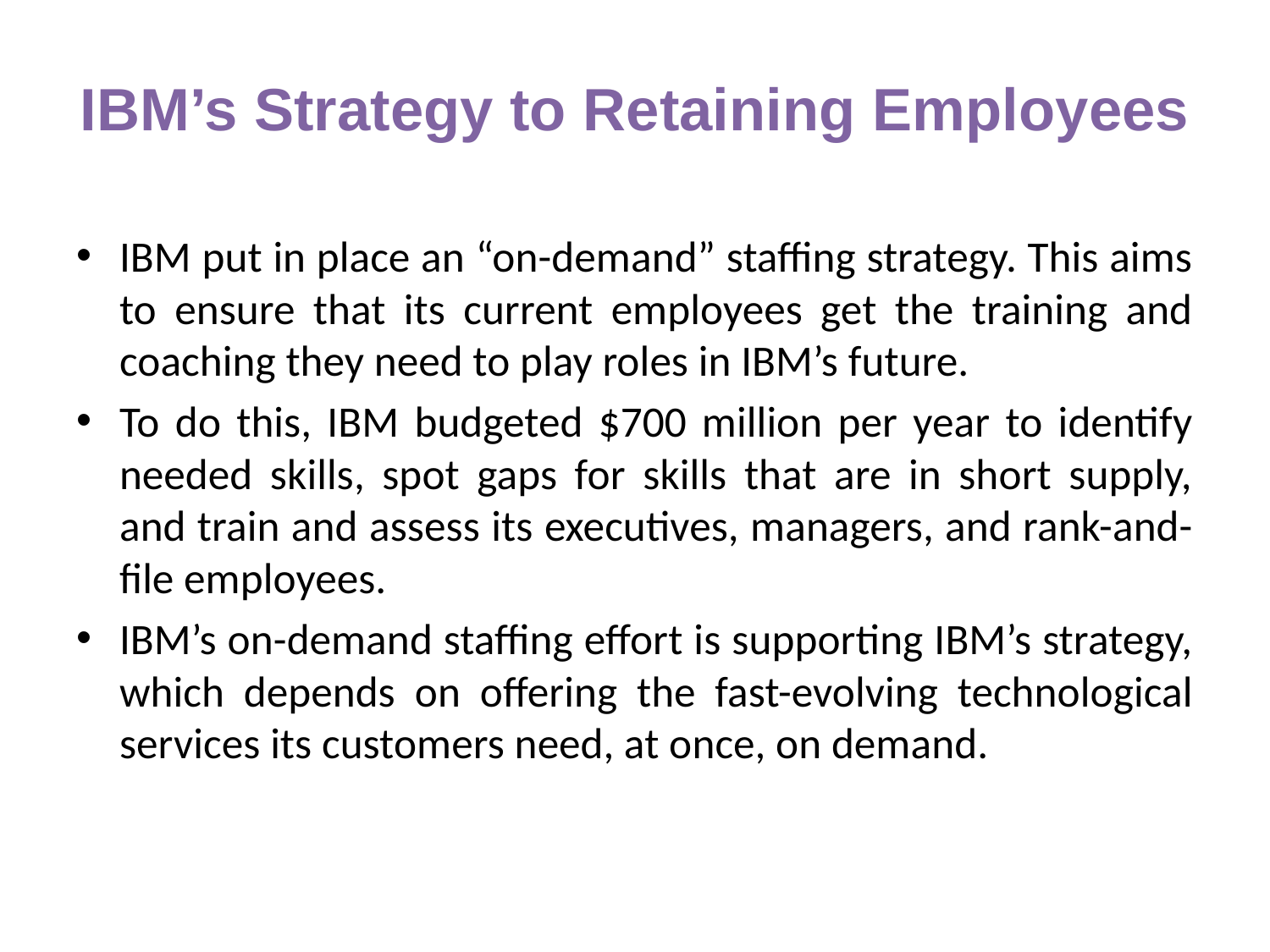

# IBM’s Strategy to Retaining Employees
IBM put in place an “on-demand” staffing strategy. This aims to ensure that its current employees get the training and coaching they need to play roles in IBM’s future.
To do this, IBM budgeted $700 million per year to identify needed skills, spot gaps for skills that are in short supply, and train and assess its executives, managers, and rank-and-file employees.
IBM’s on-demand staffing effort is supporting IBM’s strategy, which depends on offering the fast-evolving technological services its customers need, at once, on demand.